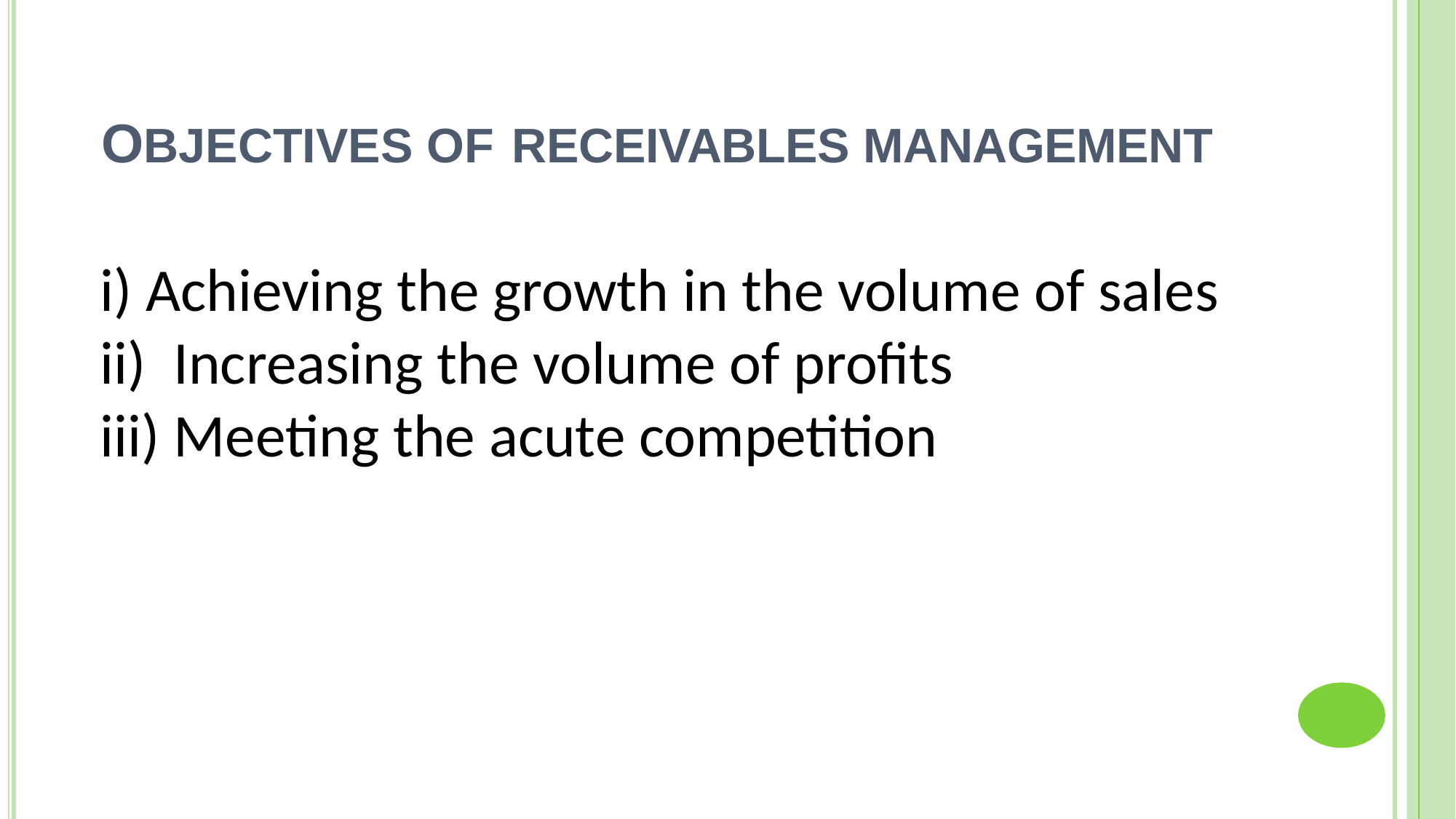

# OBJECTIVES OF RECEIVABLES MANAGEMENT
i) Achieving the growth in the volume of sales
ii)  Increasing the volume of profits
iii) Meeting the acute competition